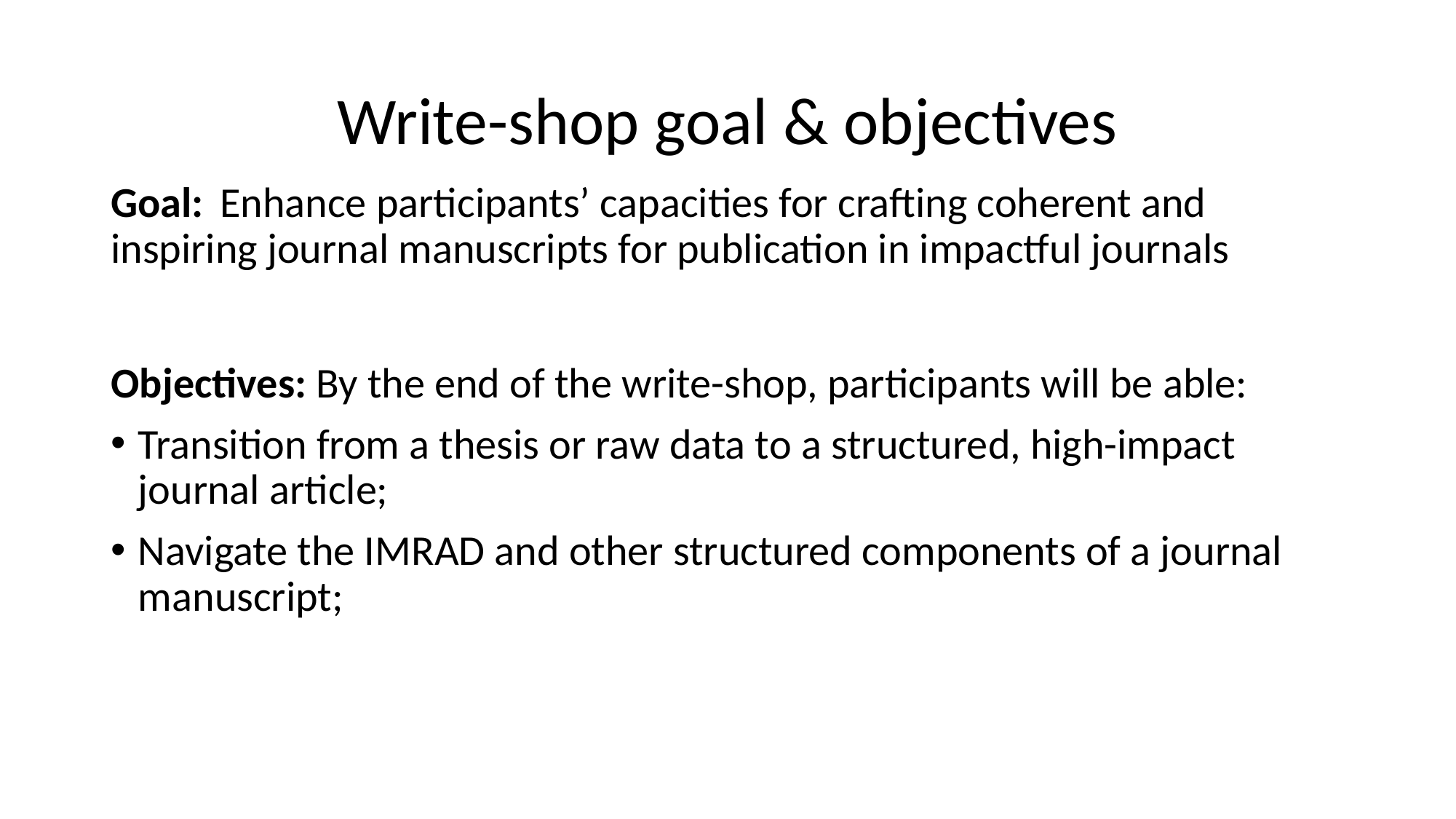

# Write-shop goal & objectives
Goal:	Enhance participants’ capacities for crafting coherent and 	inspiring journal manuscripts for publication in impactful journals

Objectives: By the end of the write-shop, participants will be able:
Transition from a thesis or raw data to a structured, high-impact journal article;
Navigate the IMRAD and other structured components of a journal manuscript;